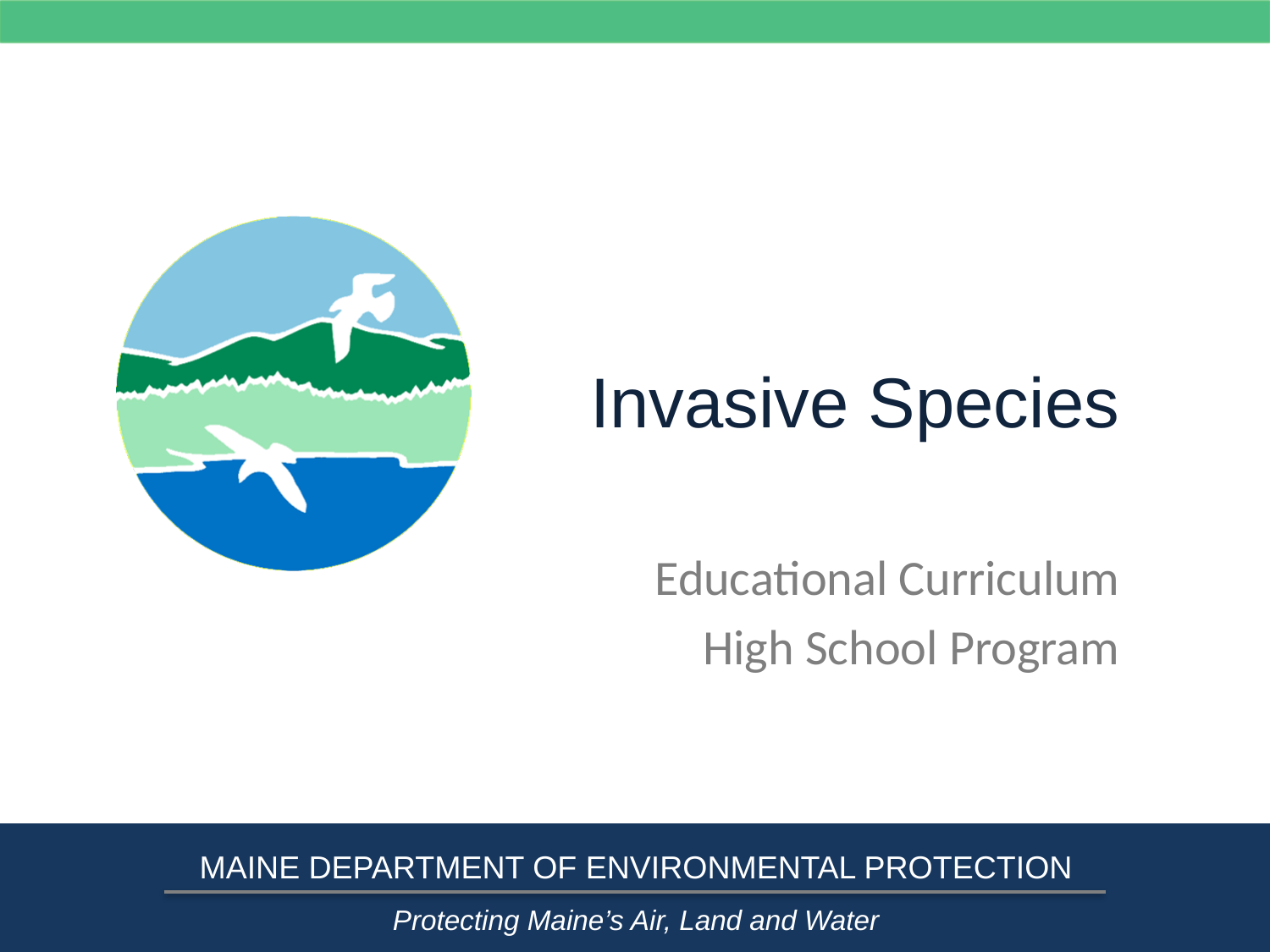

# Invasive Species
Educational Curriculum
High School Program

MAINE DEPARTMENT OF ENVIRONMENTAL PROTECTION

Protecting Maine’s Air, Land and Water